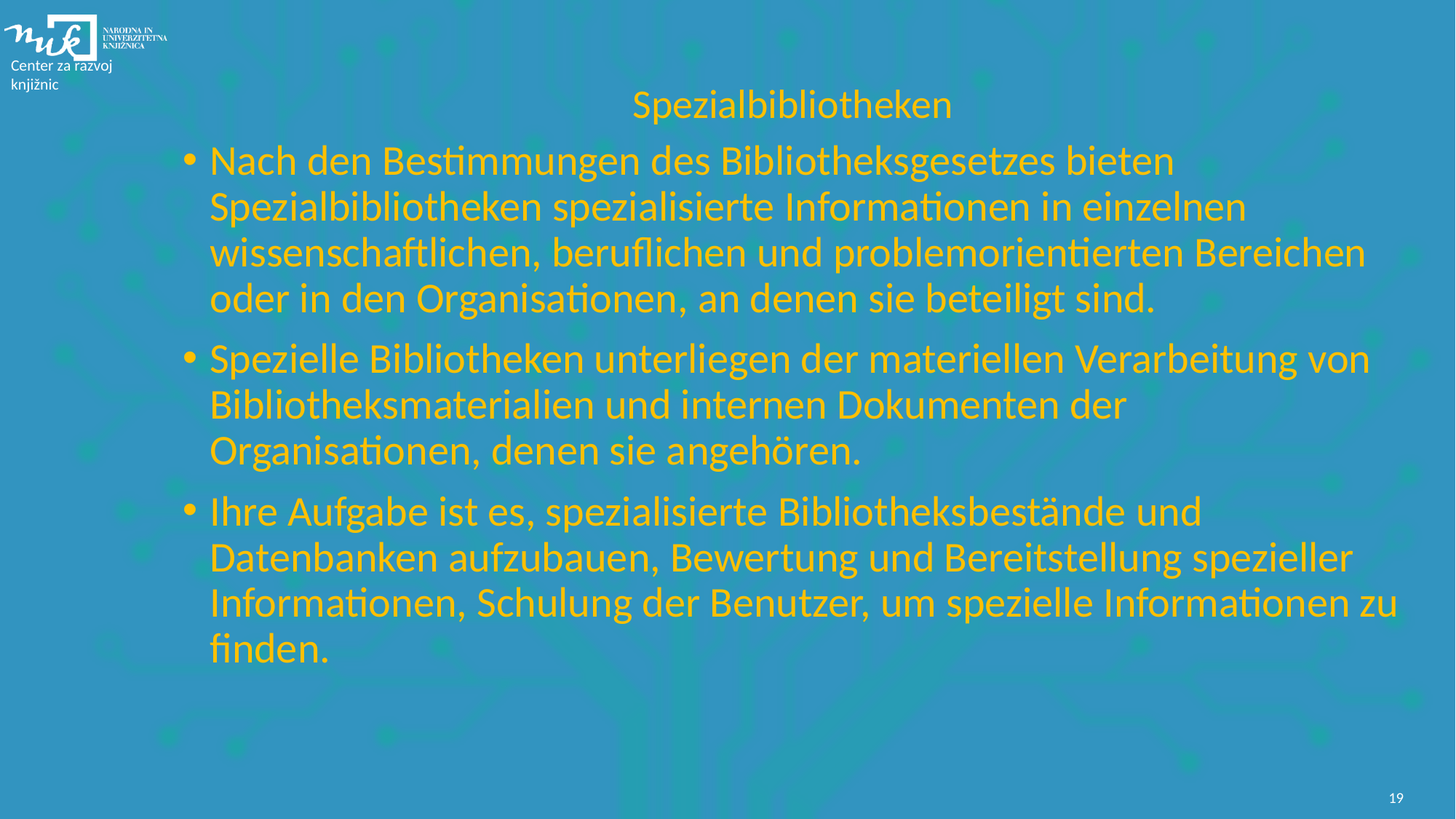

# Spezialbibliotheken
Nach den Bestimmungen des Bibliotheksgesetzes bieten Spezialbibliotheken spezialisierte Informationen in einzelnen wissenschaftlichen, beruflichen und problemorientierten Bereichen oder in den Organisationen, an denen sie beteiligt sind.
Spezielle Bibliotheken unterliegen der materiellen Verarbeitung von Bibliotheksmaterialien und internen Dokumenten der Organisationen, denen sie angehören.
Ihre Aufgabe ist es, spezialisierte Bibliotheksbestände und Datenbanken aufzubauen, Bewertung und Bereitstellung spezieller Informationen, Schulung der Benutzer, um spezielle Informationen zu finden.

19